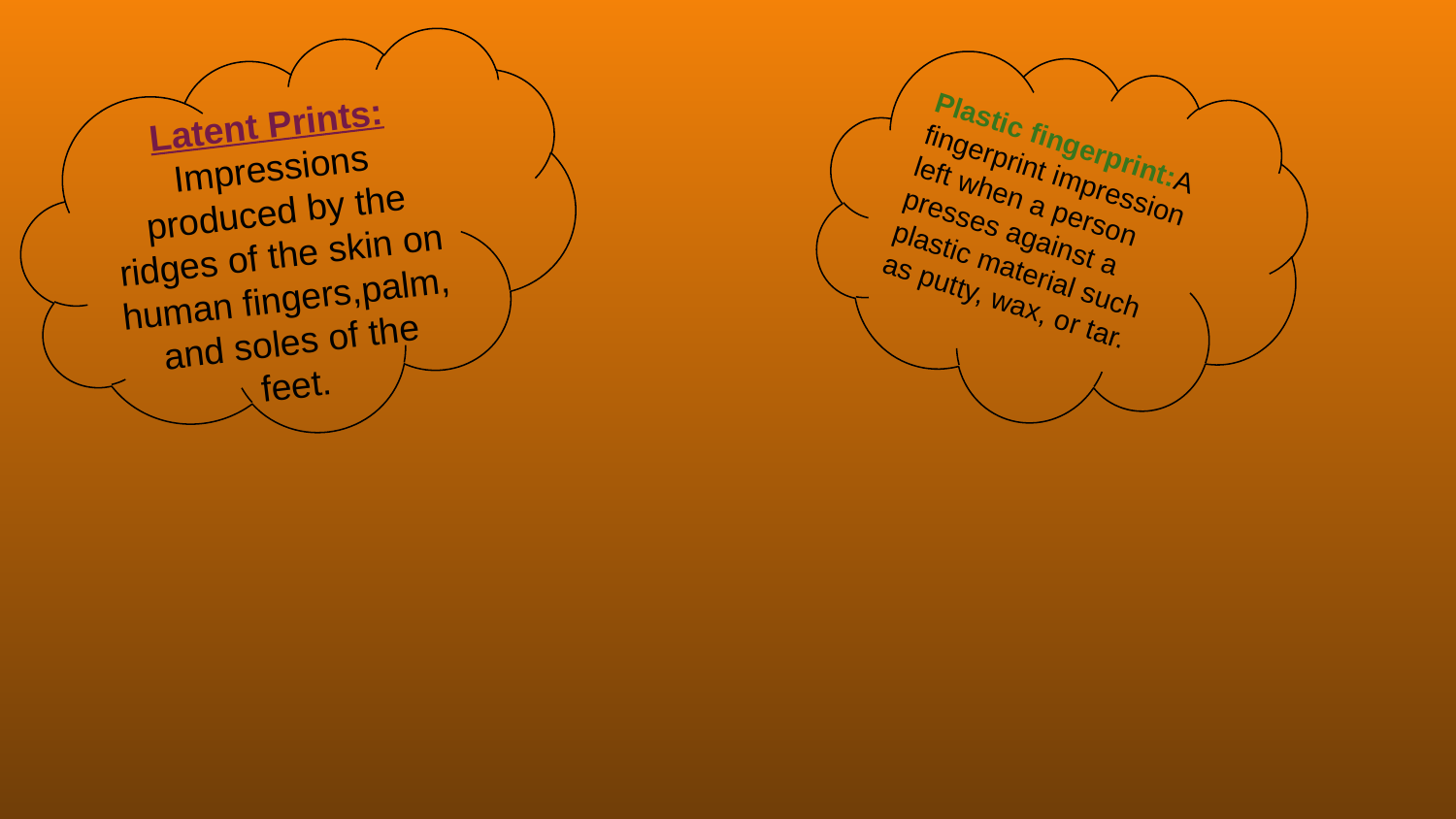

Latent Prints: Impressions produced by the ridges of the skin on human fingers,palm, and soles of the feet.
Plastic fingerprint:A fingerprint impression left when a person presses against a plastic material such as putty, wax, or tar.